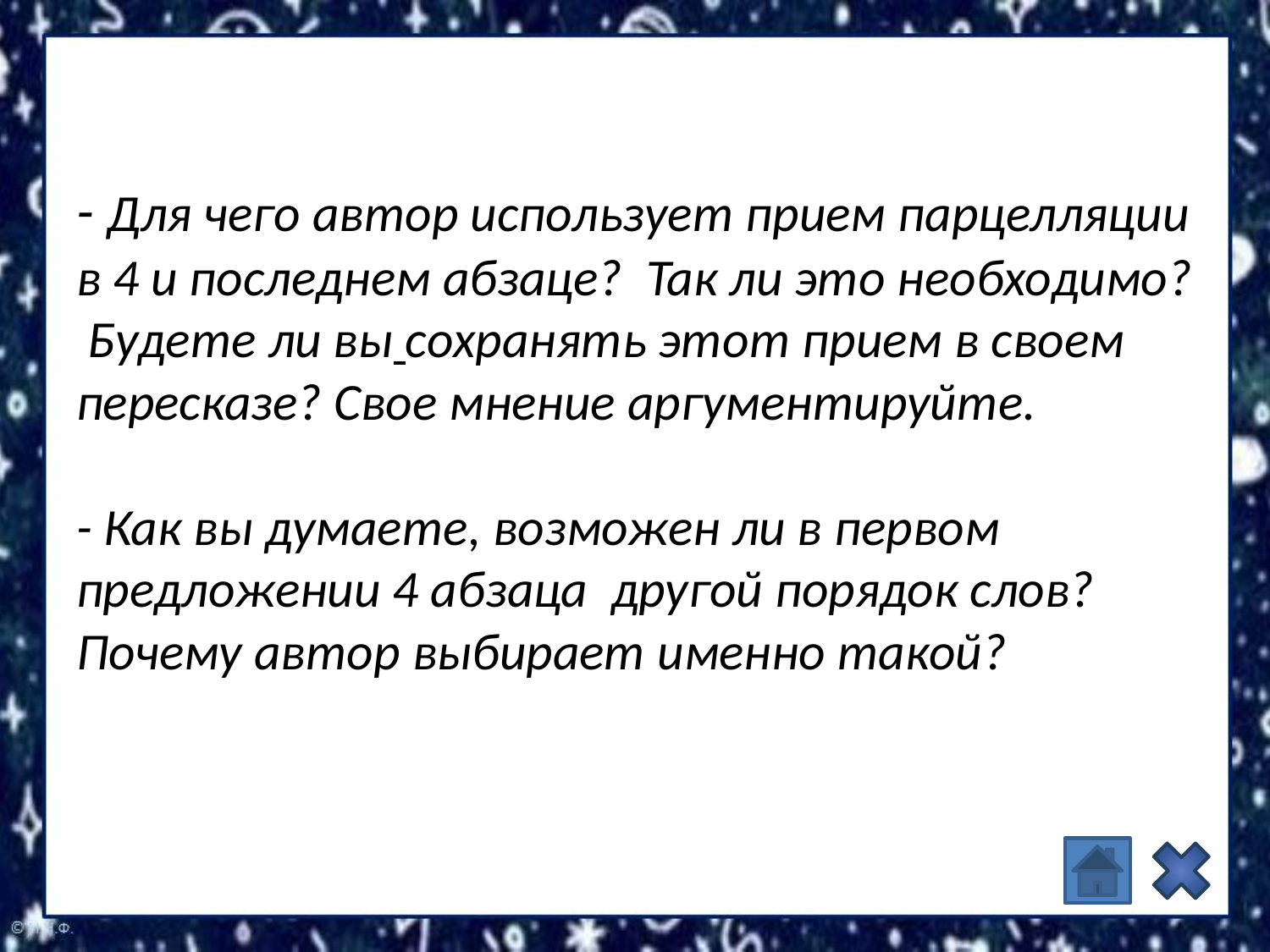

# - Для чего автор использует прием парцелляции в 4 и последнем абзаце?  Так ли это необходимо?  Будете ли вы сохранять этот прием в своем пересказе? Свое мнение аргументируйте. - Как вы думаете, возможен ли в первом предложении 4 абзаца  другой порядок слов? Почему автор выбирает именно такой?